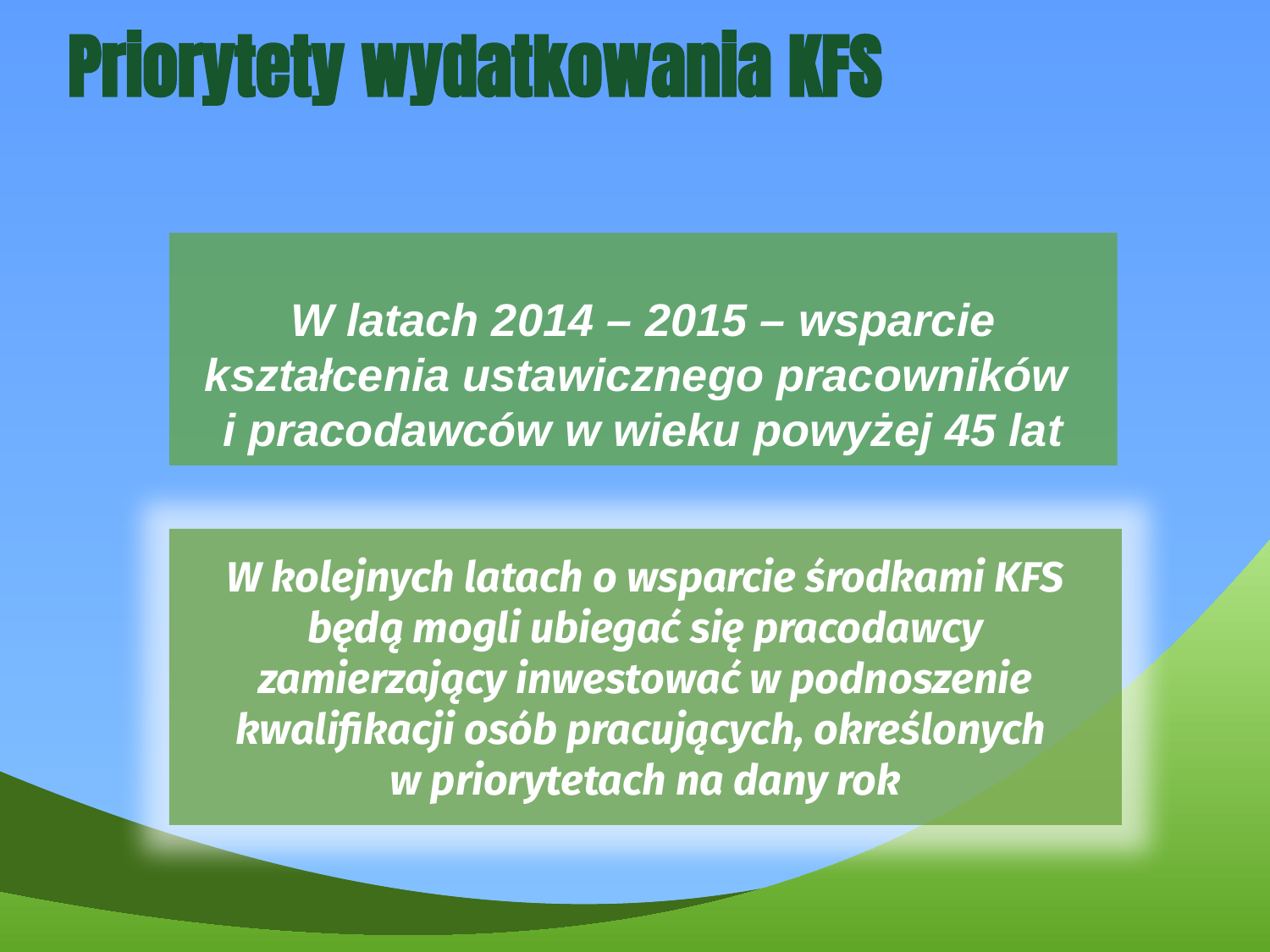

Priorytety wydatkowania KFS

W latach 2014 – 2015 – wsparcie kształcenia ustawicznego pracowników
i pracodawców w wieku powyżej 45 lat

W kolejnych latach o wsparcie środkami KFS będą mogli ubiegać się pracodawcy zamierzający inwestować w podnoszenie kwalifikacji osób pracujących, określonych
w priorytetach na dany rok